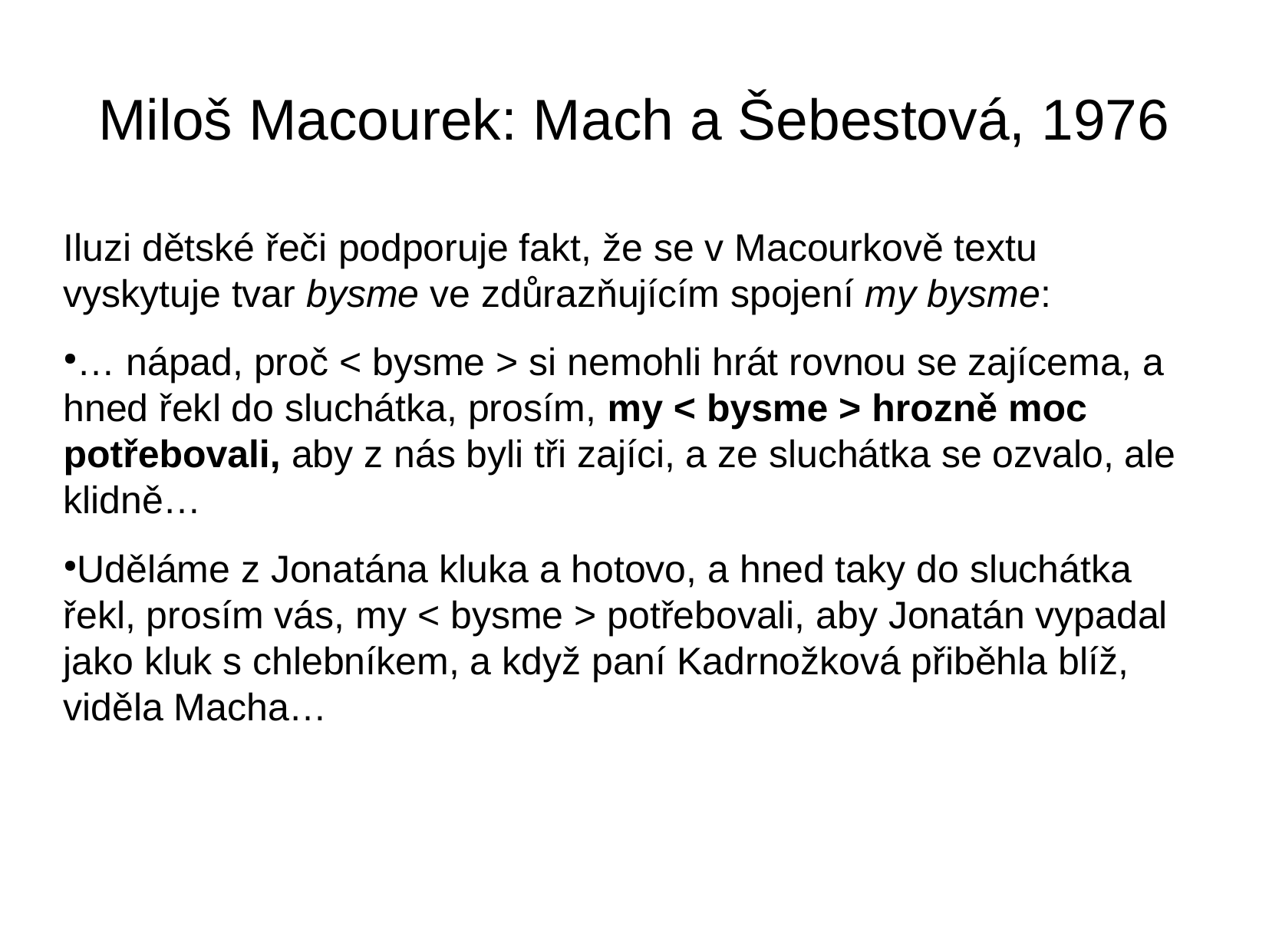

Miloš Macourek: Mach a Šebestová, 1976
Iluzi dětské řeči podporuje fakt, že se v Macourkově textu vyskytuje tvar bysme ve zdůrazňujícím spojení my bysme:
… nápad, proč < bysme > si nemohli hrát rovnou se zajícema, a hned řekl do sluchátka, prosím, my < bysme > hrozně moc potřebovali, aby z nás byli tři zajíci, a ze sluchátka se ozvalo, ale klidně…
Uděláme z Jonatána kluka a hotovo, a hned taky do sluchátka řekl, prosím vás, my < bysme > potřebovali, aby Jonatán vypadal jako kluk s chlebníkem, a když paní Kadrnožková přiběhla blíž, viděla Macha…